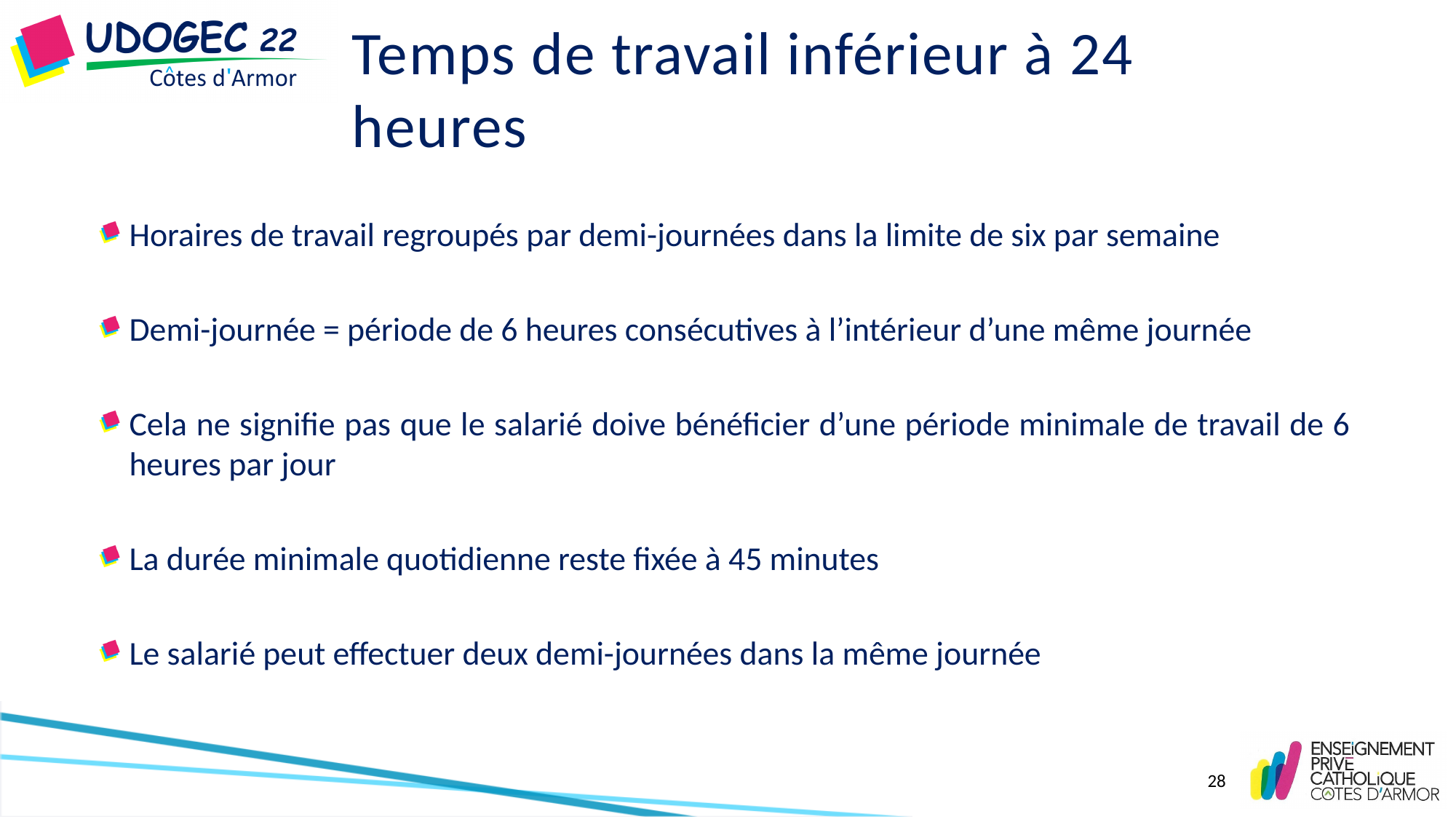

# Temps de travail inférieur à 24 heures
Horaires de travail regroupés par demi-journées dans la limite de six par semaine
Demi-journée = période de 6 heures consécutives à l’intérieur d’une même journée
Cela ne signifie pas que le salarié doive bénéficier d’une période minimale de travail de 6 heures par jour
La durée minimale quotidienne reste fixée à 45 minutes
Le salarié peut effectuer deux demi-journées dans la même journée